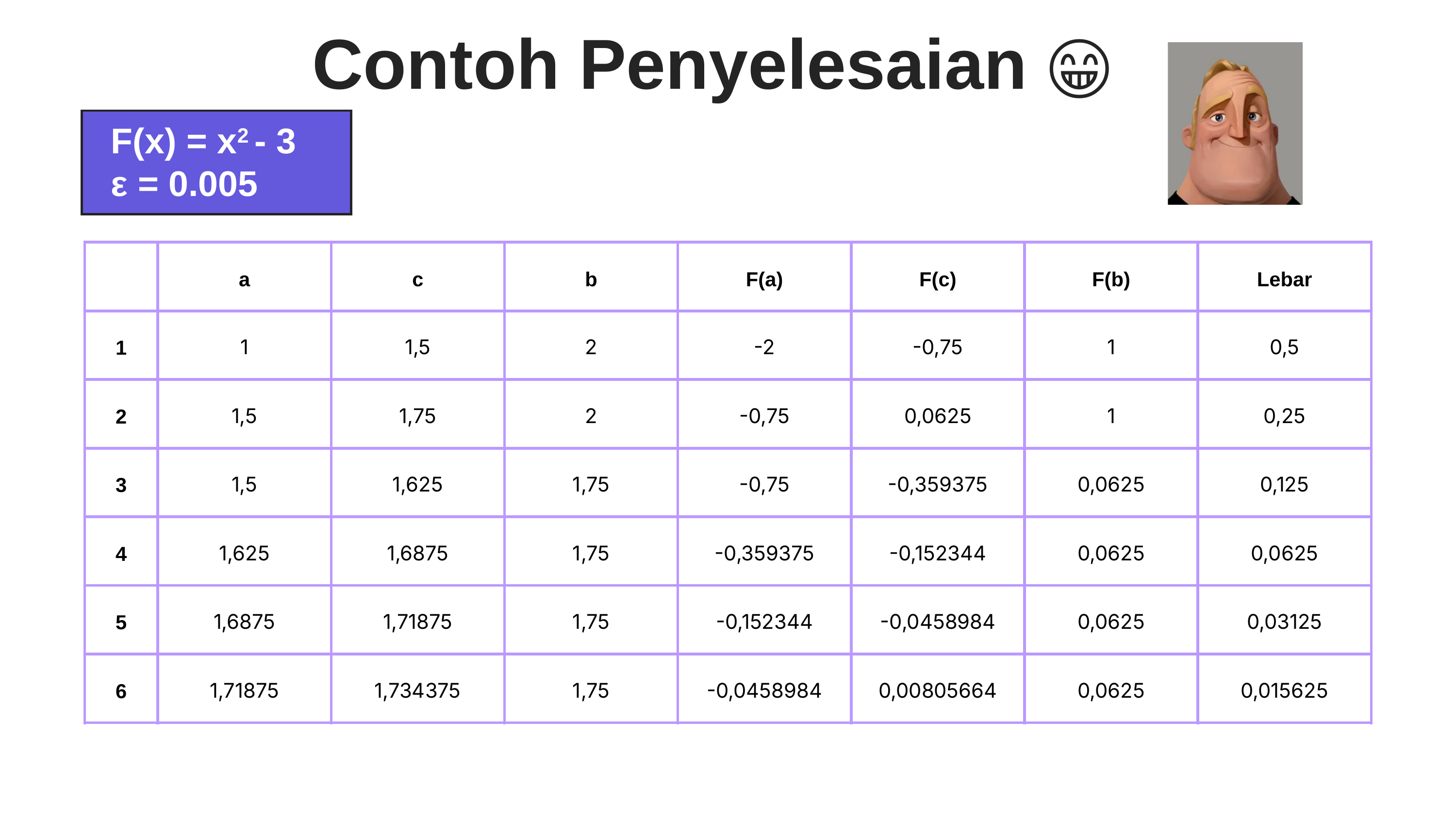

Contoh Penyelesaian 😁

F(x) = x2 - 3
ε = 0.005
|  | a | c | b | F(a) | F(c) | F(b) | Lebar |
| --- | --- | --- | --- | --- | --- | --- | --- |
| 1 | 1 | 1,5 | 2 | -2 | -0,75 | 1 | 0,5 |
| 2 | 1,5 | 1,75 | 2 | -0,75 | 0,0625 | 1 | 0,25 |
| 3 | 1,5 | 1,625 | 1,75 | -0,75 | -0,359375 | 0,0625 | 0,125 |
| 4 | 1,625 | 1,6875 | 1,75 | -0,359375 | -0,152344 | 0,0625 | 0,0625 |
| 5 | 1,6875 | 1,71875 | 1,75 | -0,152344 | -0,0458984 | 0,0625 | 0,03125 |
| 6 | 1,71875 | 1,734375 | 1,75 | -0,0458984 | 0,00805664 | 0,0625 | 0,015625 |